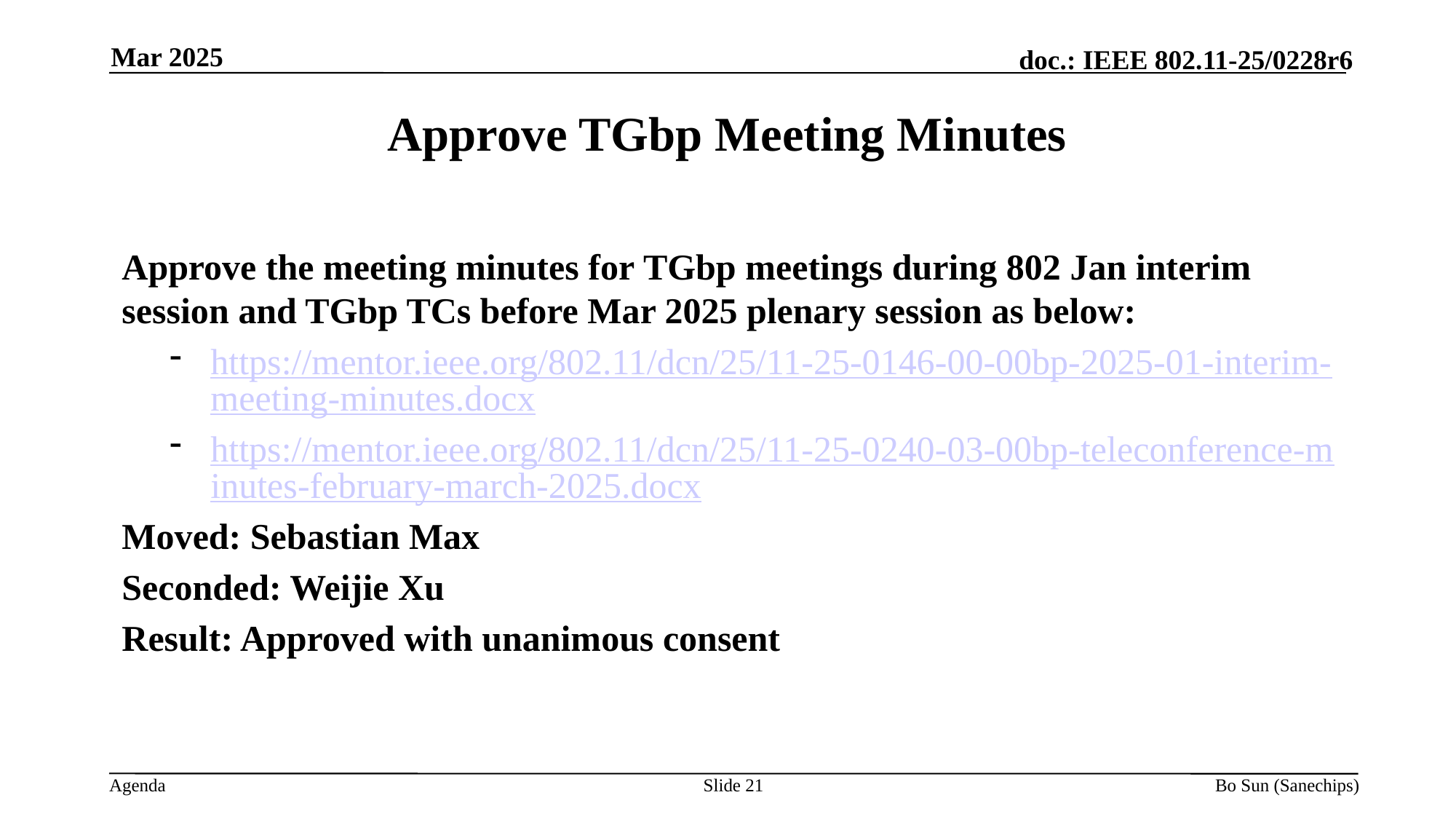

Mar 2025
Approve TGbp Meeting Minutes
Approve the meeting minutes for TGbp meetings during 802 Jan interim session and TGbp TCs before Mar 2025 plenary session as below:
https://mentor.ieee.org/802.11/dcn/25/11-25-0146-00-00bp-2025-01-interim-meeting-minutes.docx
https://mentor.ieee.org/802.11/dcn/25/11-25-0240-03-00bp-teleconference-minutes-february-march-2025.docx
Moved: Sebastian Max
Seconded: Weijie Xu
Result: Approved with unanimous consent
Slide 21
Bo Sun (Sanechips)